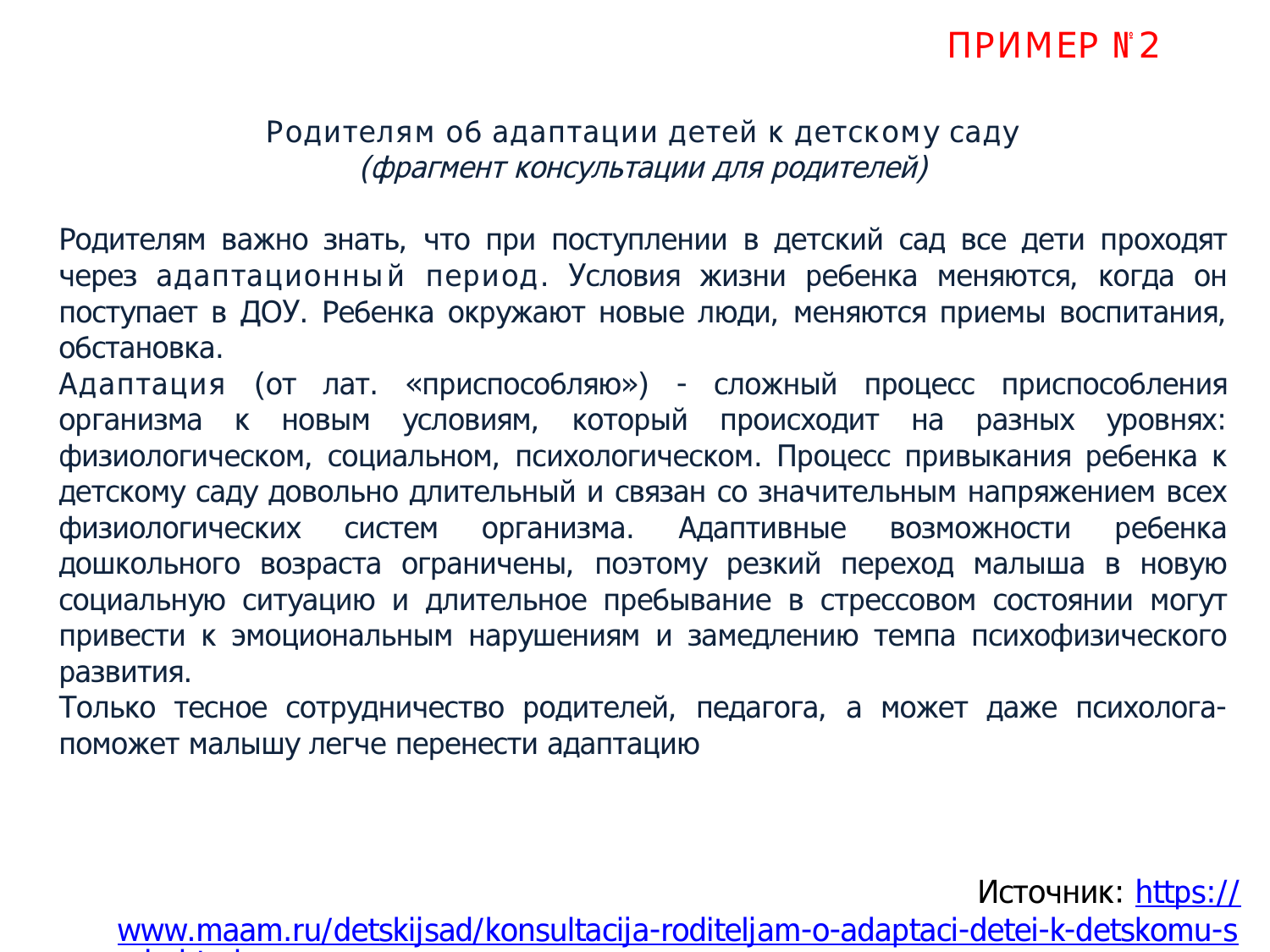

ПРИМЕР №2
Родителям об адаптации детей к детскому саду
(фрагмент консультации для родителей)

Родителям важно знать, что при поступлении в детский сад все дети проходят через адаптационный период. Условия жизни ребенка меняются, когда он поступает в ДОУ. Ребенка окружают новые люди, меняются приемы воспитания, обстановка.
Адаптация (от лат. «приспособляю») - сложный процесс приспособления организма к новым условиям, который происходит на разных уровнях: физиологическом, социальном, психологическом. Процесс привыкания ребенка к детскому саду довольно длительный и связан со значительным напряжением всех физиологических систем организма. Адаптивные возможности ребенка дошкольного возраста ограничены, поэтому резкий переход малыша в новую социальную ситуацию и длительное пребывание в стрессовом состоянии могут привести к эмоциональным нарушениям и замедлению темпа психофизического развития.
Только тесное сотрудничество родителей, педагога, а может даже психолога- поможет малышу легче перенести адаптацию
Источник: https://www.maam.ru/detskijsad/konsultacija-roditeljam-o-adaptaci-detei-k-detskomu-sadu.html